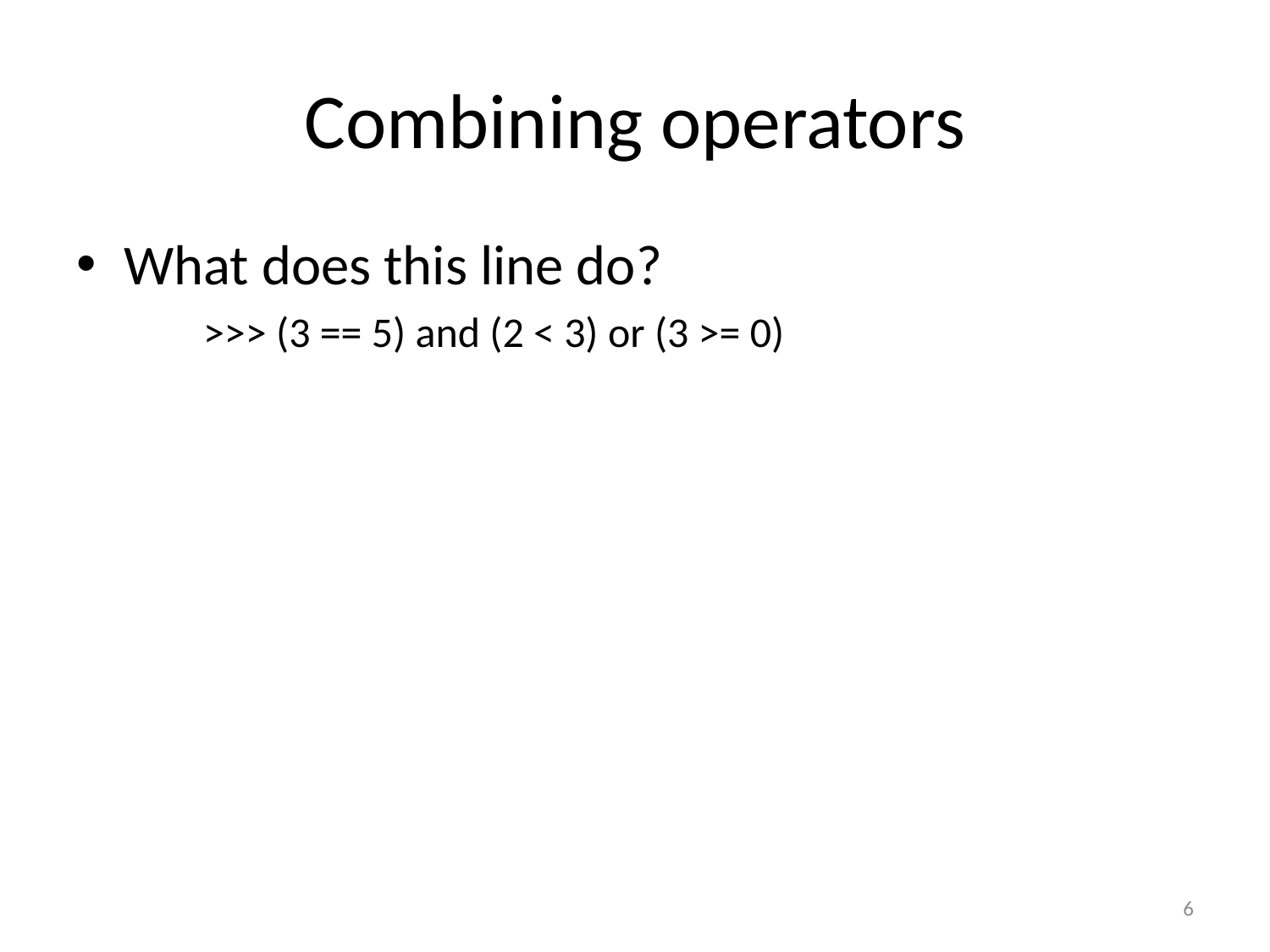

# Combining operators
What does this line do?
>>> (3 == 5) and (2 < 3) or (3 >= 0)

6